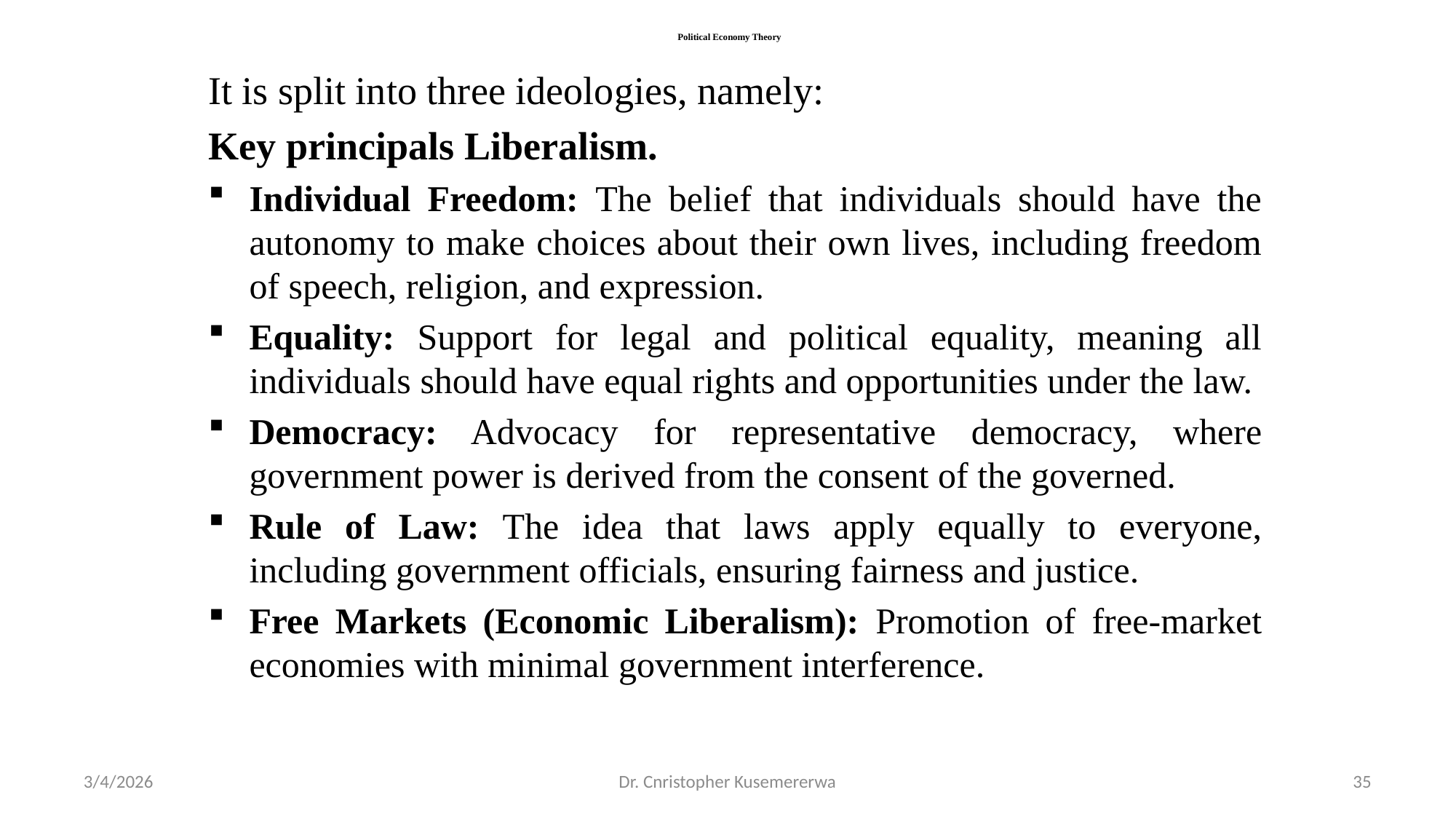

# Political Economy Theory
It is split into three ideologies, namely:
Key principals Liberalism.
Individual Freedom: The belief that individuals should have the autonomy to make choices about their own lives, including freedom of speech, religion, and expression.
Equality: Support for legal and political equality, meaning all individuals should have equal rights and opportunities under the law.
Democracy: Advocacy for representative democracy, where government power is derived from the consent of the governed.
Rule of Law: The idea that laws apply equally to everyone, including government officials, ensuring fairness and justice.
Free Markets (Economic Liberalism): Promotion of free-market economies with minimal government interference.

3/4/2026
Dr. Cnristopher Kusemererwa
35